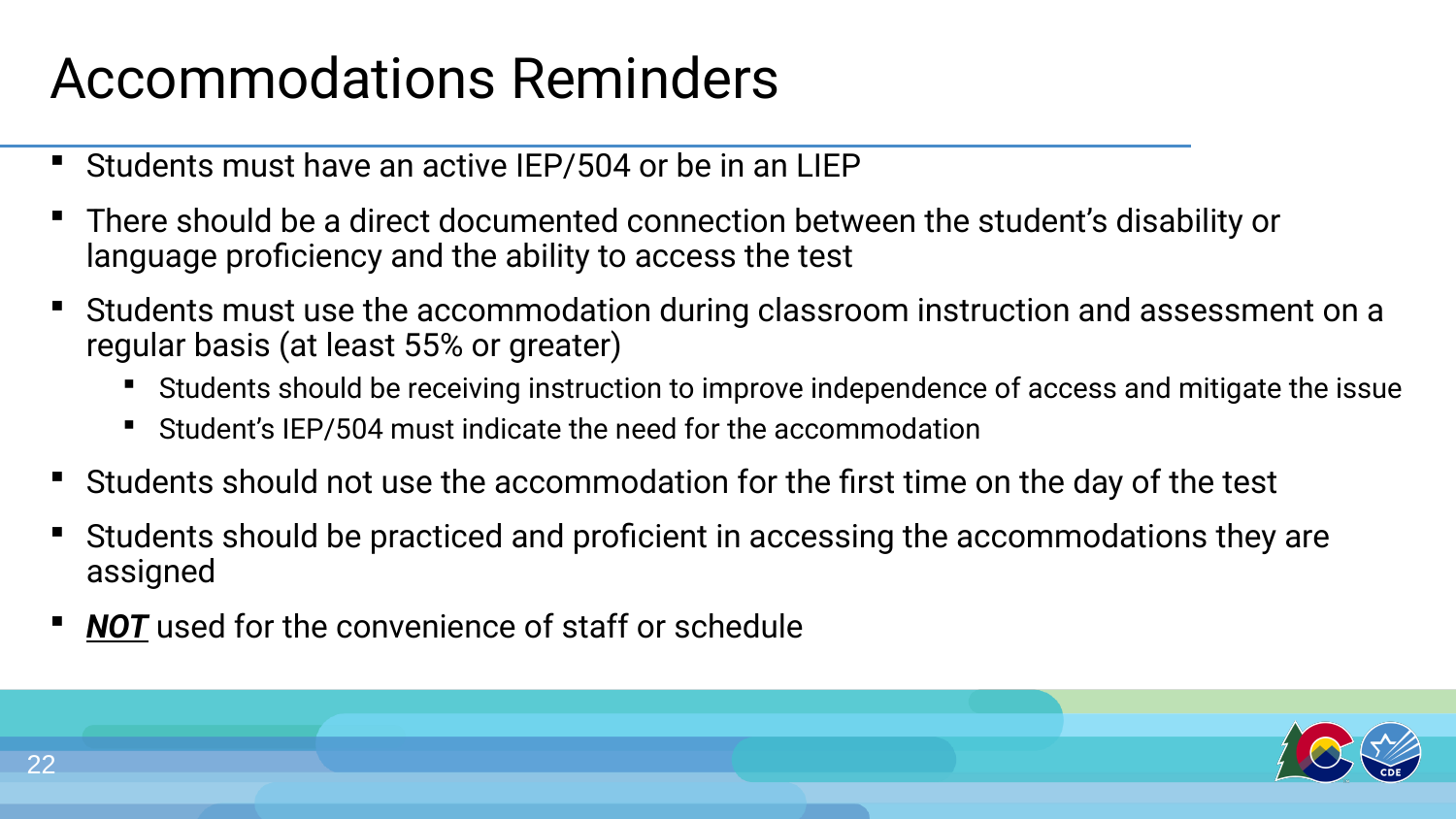

# Accommodations Reminders
Students must have an active IEP/504 or be in an LIEP
There should be a direct documented connection between the student’s disability or language proficiency and the ability to access the test
Students must use the accommodation during classroom instruction and assessment on a regular basis (at least 55% or greater)
Students should be receiving instruction to improve independence of access and mitigate the issue
Student’s IEP/504 must indicate the need for the accommodation
Students should not use the accommodation for the first time on the day of the test
Students should be practiced and proficient in accessing the accommodations they are assigned
NOT used for the convenience of staff or schedule